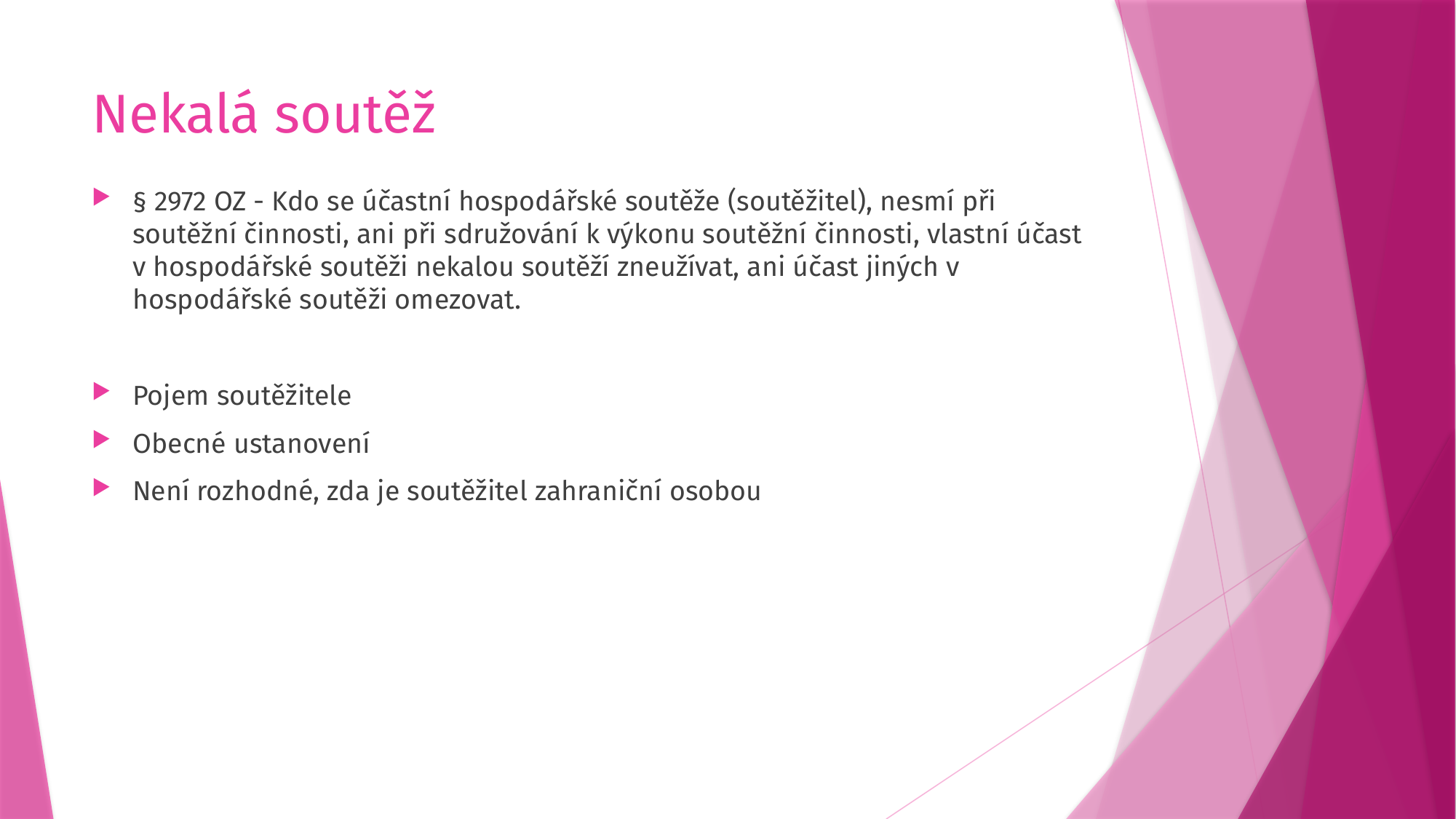

# Nekalá soutěž
§ 2972 OZ - Kdo se účastní hospodářské soutěže (soutěžitel), nesmí při soutěžní činnosti, ani při sdružování k výkonu soutěžní činnosti, vlastní účast v hospodářské soutěži nekalou soutěží zneužívat, ani účast jiných v hospodářské soutěži omezovat.

Pojem soutěžitele
Obecné ustanovení
Není rozhodné, zda je soutěžitel zahraniční osobou